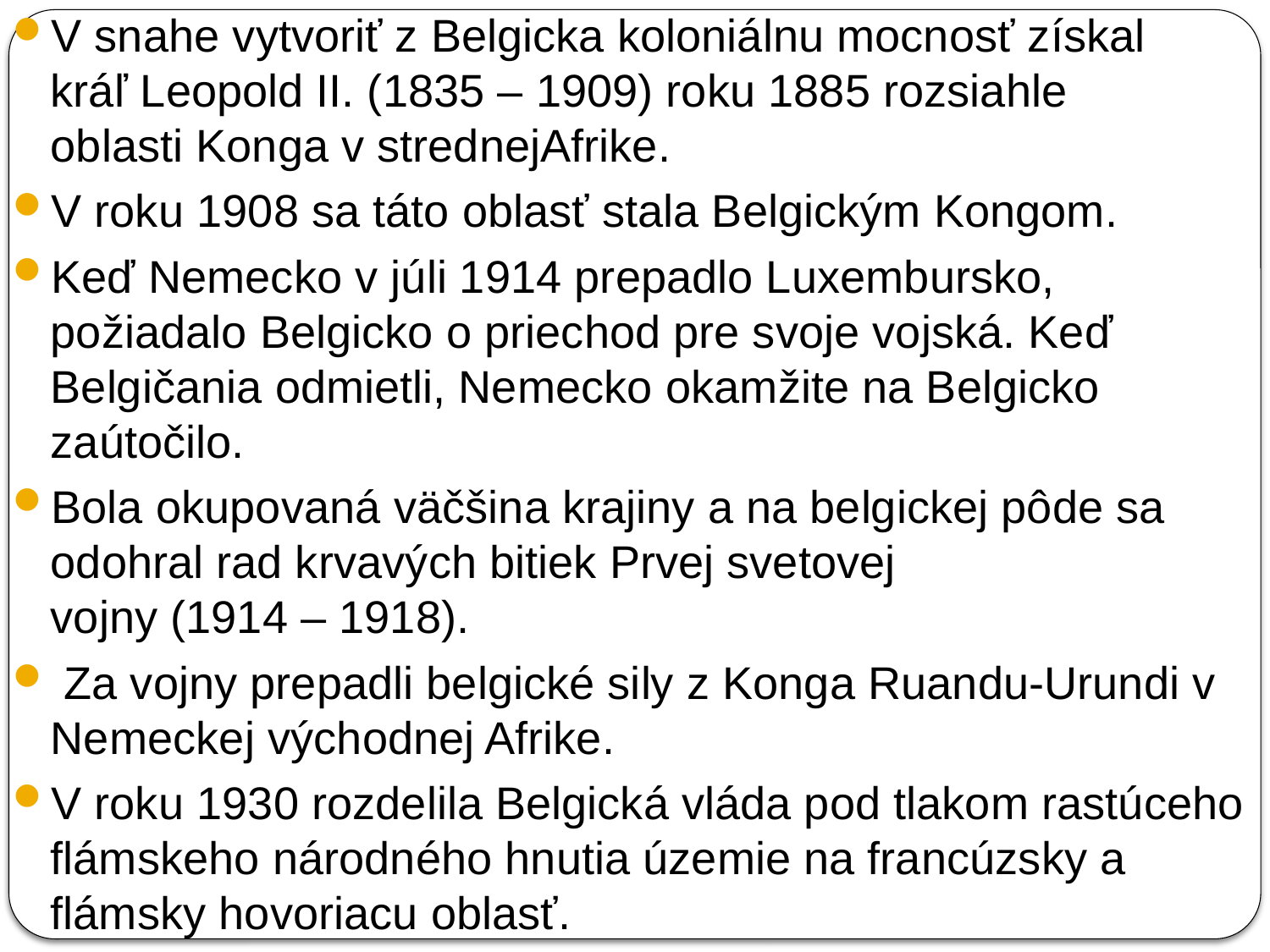

V snahe vytvoriť z Belgicka koloniálnu mocnosť získal kráľ Leopold II. (1835 – 1909) roku 1885 rozsiahle oblasti Konga v strednejAfrike.
V roku 1908 sa táto oblasť stala Belgickým Kongom.
Keď Nemecko v júli 1914 prepadlo Luxembursko, požiadalo Belgicko o priechod pre svoje vojská. Keď Belgičania odmietli, Nemecko okamžite na Belgicko zaútočilo.
Bola okupovaná väčšina krajiny a na belgickej pôde sa odohral rad krvavých bitiek Prvej svetovej vojny (1914 – 1918).
 Za vojny prepadli belgické sily z Konga Ruandu-Urundi v Nemeckej východnej Afrike.
V roku 1930 rozdelila Belgická vláda pod tlakom rastúceho flámskeho národného hnutia územie na francúzsky a flámsky hovoriacu oblasť.